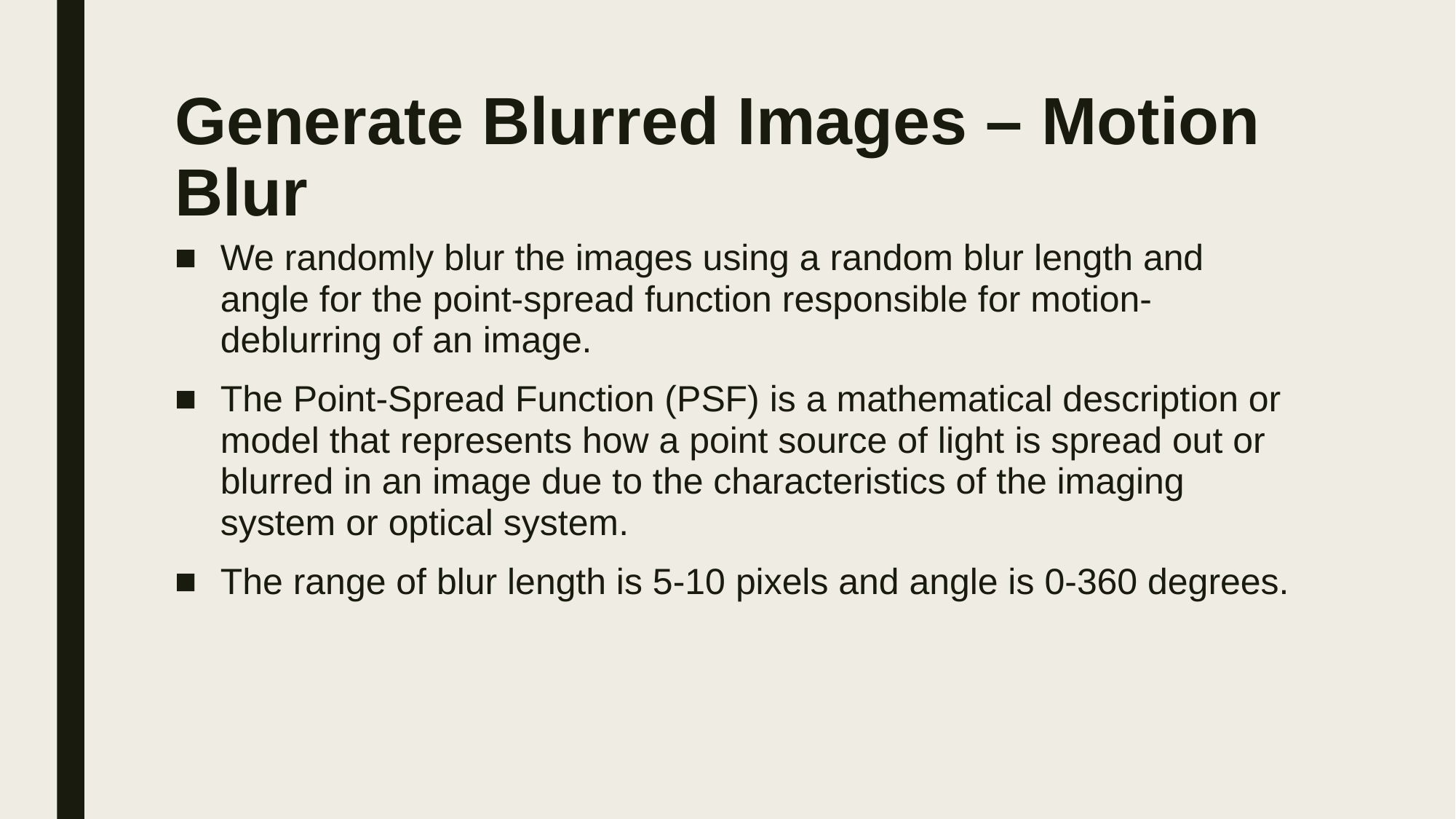

# Generate Blurred Images – Motion Blur
We randomly blur the images using a random blur length and angle for the point-spread function responsible for motion-deblurring of an image.
The Point-Spread Function (PSF) is a mathematical description or model that represents how a point source of light is spread out or blurred in an image due to the characteristics of the imaging system or optical system.
The range of blur length is 5-10 pixels and angle is 0-360 degrees.